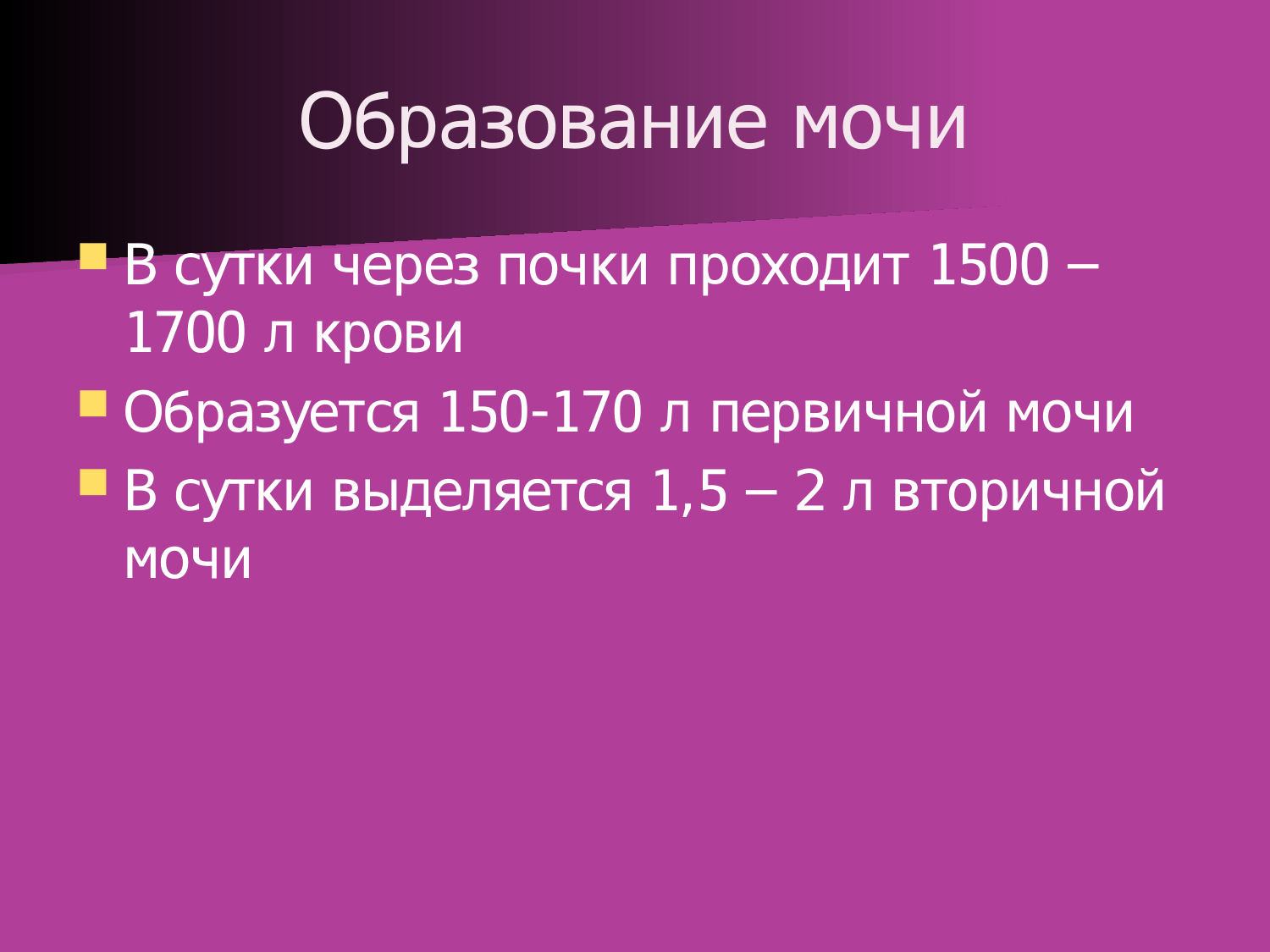

# Образование мочи
В сутки через почки проходит 1500 – 1700 л крови
Образуется 150-170 л первичной мочи
В сутки выделяется 1,5 – 2 л вторичной мочи